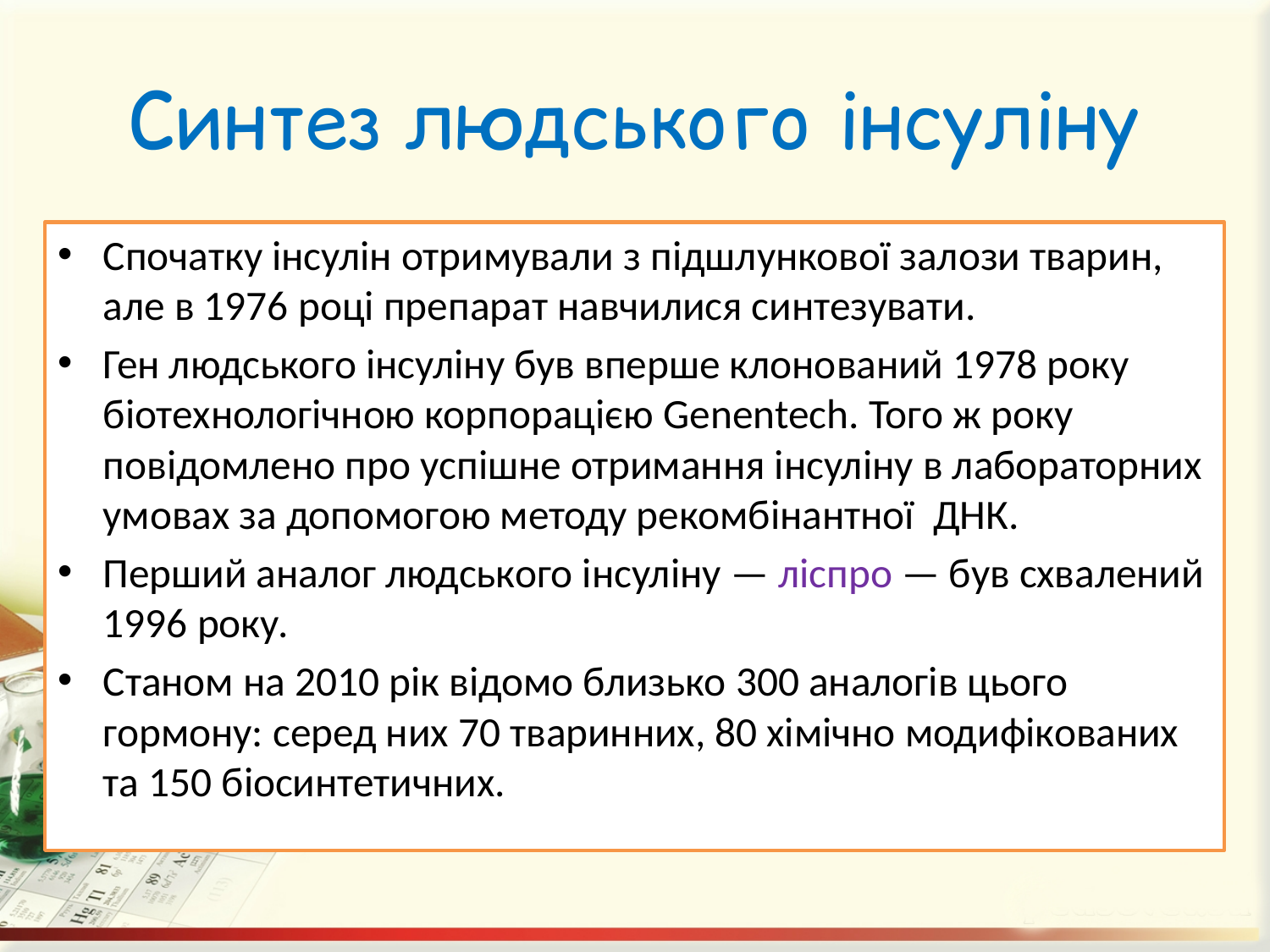

# Синтез людського інсуліну
Спочатку інсулін отримували з підшлункової залози тварин, але в 1976 році препарат навчилися синтезувати.
Ген людського інсуліну був вперше клонований 1978 року біотехнологічною корпорацією Genentech. Того ж року повідомлено про успішне отримання інсуліну в лабораторних умовах за допомогою методу рекомбінантної  ДНК.
Перший аналог людського інсуліну — ліспро — був схвалений 1996 року.
Станом на 2010 рік відомо близько 300 аналогів цього гормону: серед них 70 тваринних, 80 хімічно модифікованих та 150 біосинтетичних.